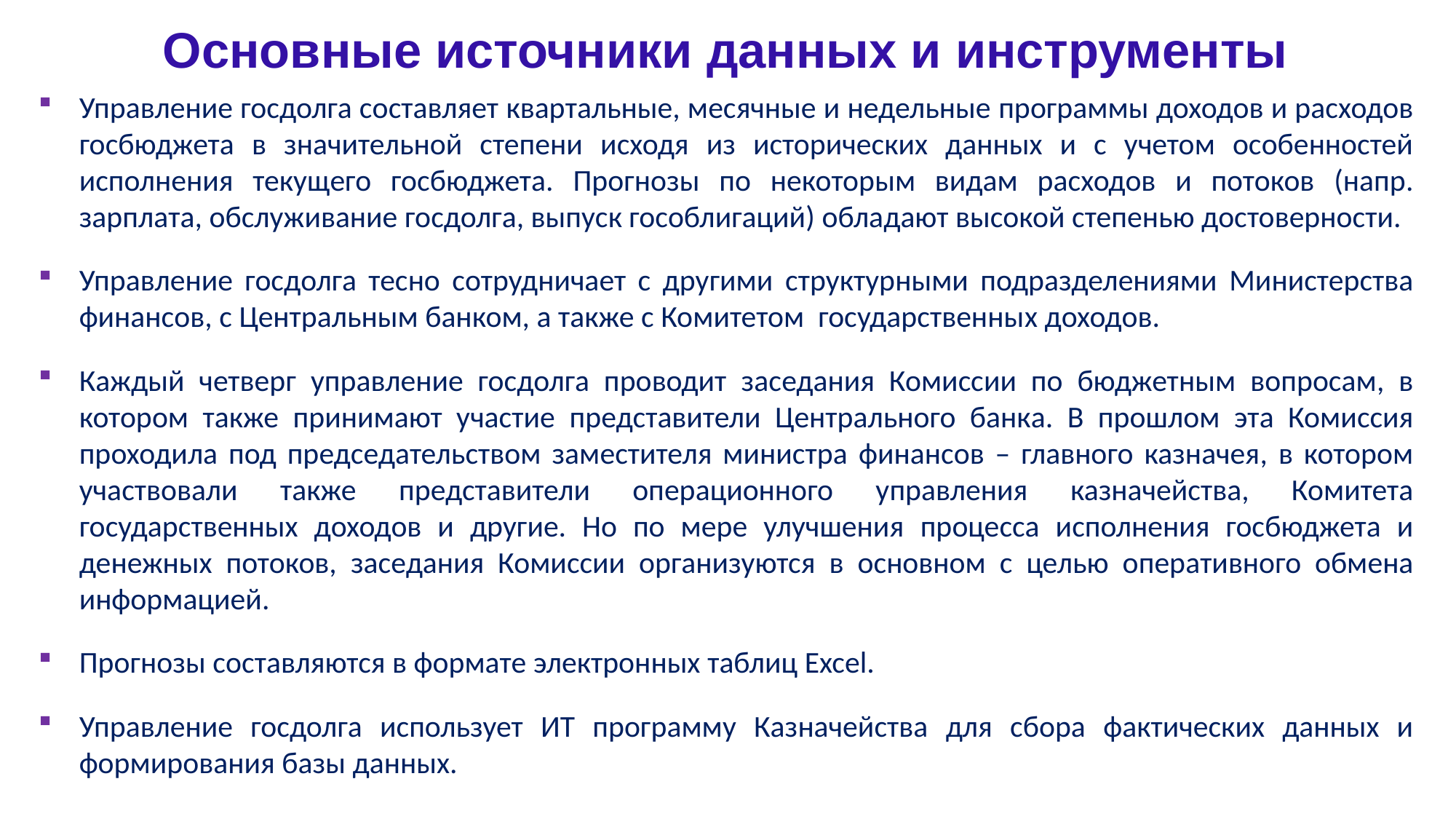

Основные источники данных и инструменты
Управление госдолга составляет квартальные, месячные и недельные программы доходов и расходов госбюджета в значительной степени исходя из исторических данных и с учетом особенностей исполнения текущего госбюджета. Прогнозы по некоторым видам расходов и потоков (напр. зарплата, обслуживание госдолга, выпуск гособлигаций) обладают высокой степенью достоверности.
Управление госдолга тесно сотрудничает с другими структурными подразделениями Министерства финансов, с Центральным банком, а также с Комитетом  государственных доходов.
Каждый четверг управление госдолга проводит заседания Комиссии по бюджетным вопросам, в котором также принимают участие представители Центрального банка. В прошлом эта Комиссия проходила под председательством заместителя министра финансов – главного казначея, в котором участвовали также представители операционного управления казначейства, Комитета государственных доходов и другие. Но по мере улучшения процесса исполнения госбюджета и денежных потоков, заседания Комиссии организуются в основном с целью оперативного обмена информацией.
Прогнозы составляются в формате электронных таблиц Excel.
Управление госдолга использует ИТ программу Казначейства для сбора фактических данных и формирования базы данных.